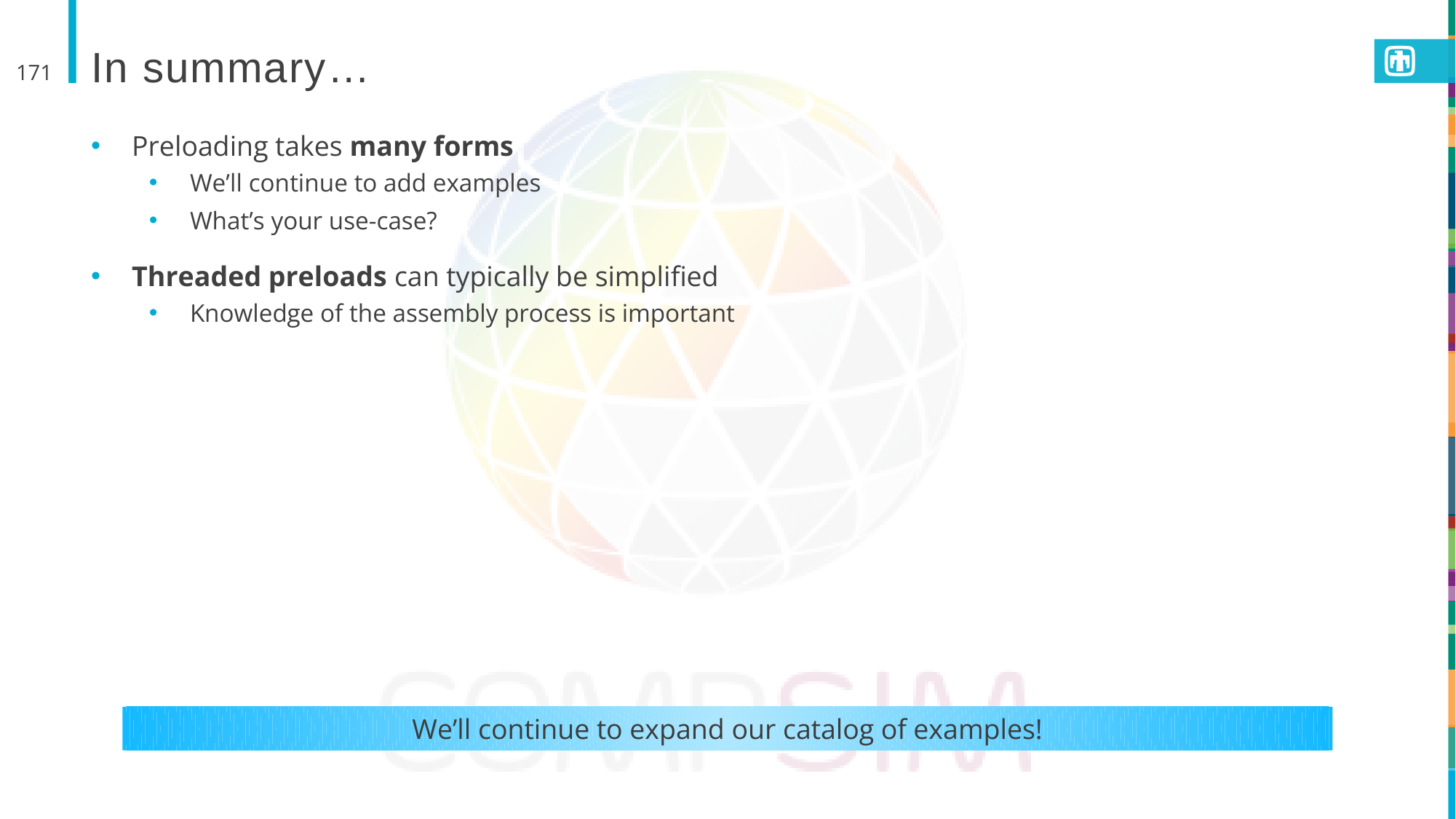

# In summary…
171
Preloading takes many forms
We’ll continue to add examples
What’s your use-case?
Threaded preloads can typically be simplified
Knowledge of the assembly process is important
We’ll continue to expand our catalog of examples!